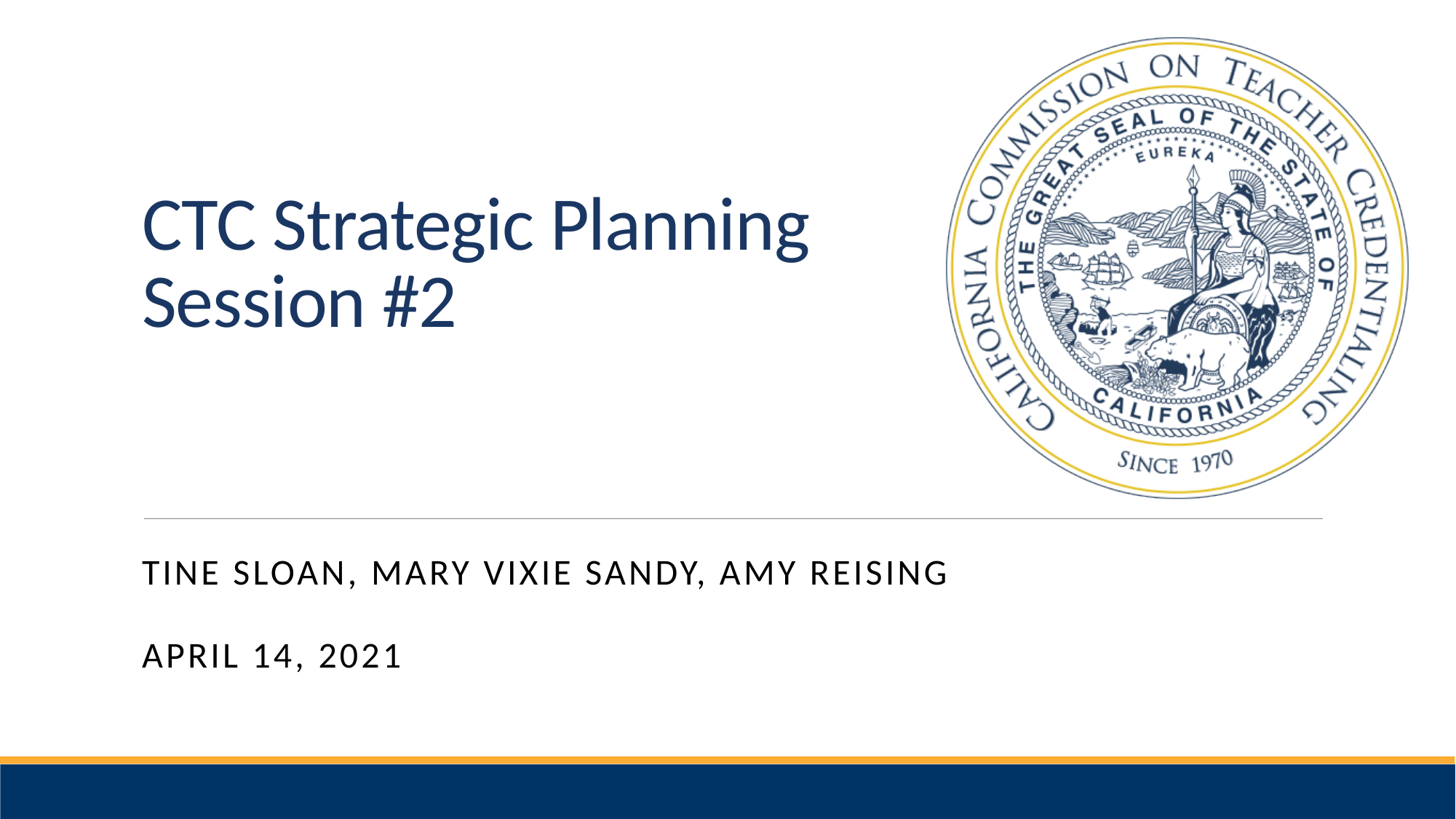

# CTC Strategic Planning Session #2
tine Sloan, Mary Vixie Sandy, Amy Reising
April 14, 2021